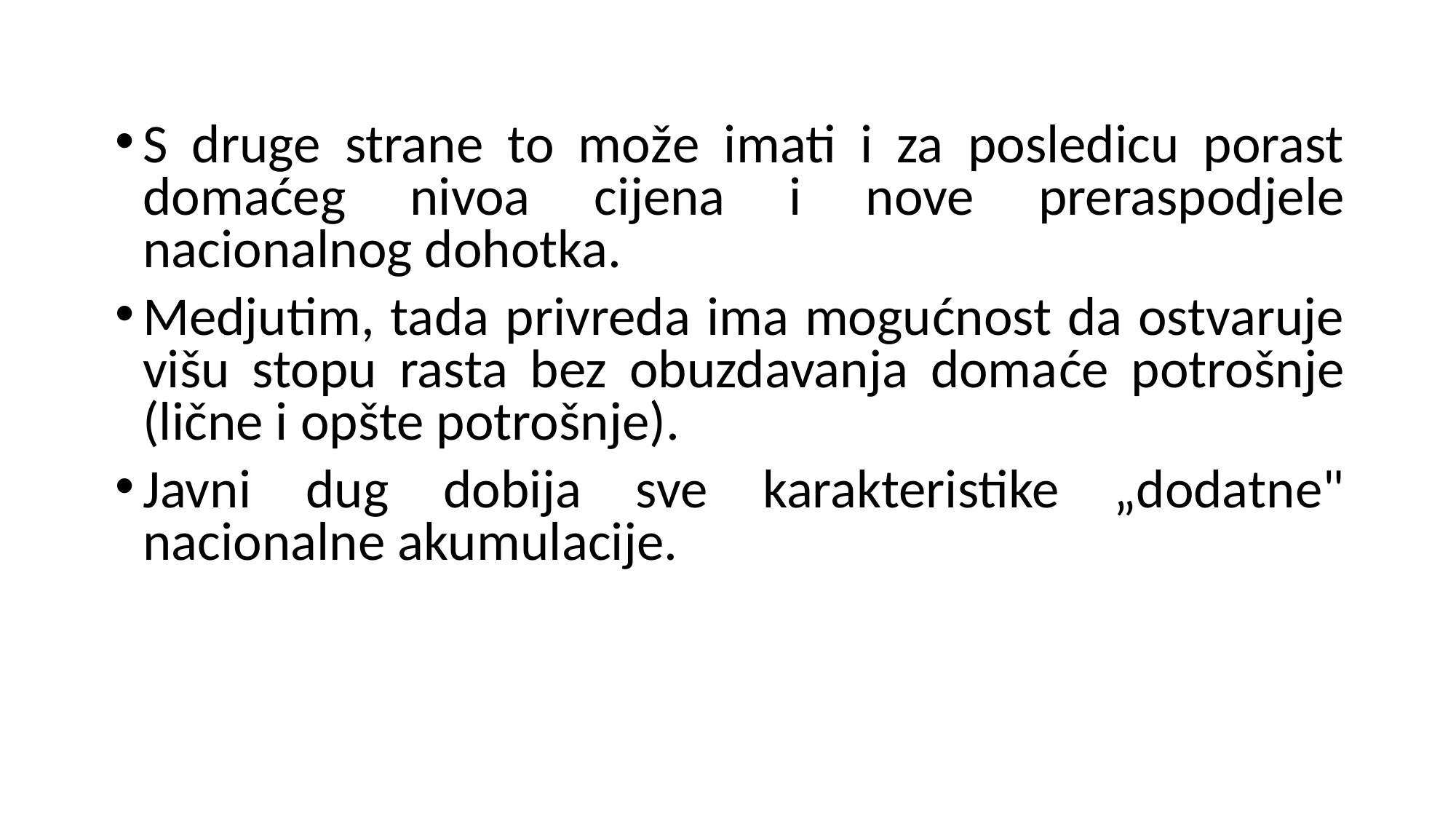

S druge strane to može imati i za posledicu porast domaćeg nivoa cijena i nove preraspodjele nacionalnog dohotka.
Medjutim, tada privreda ima mogućnost da ostvaruje višu stopu rasta bez obuzdavanja domaće potrošnje (lične i opšte potrošnje).
Javni dug dobija sve karakteristike „dodatne" nacionalne akumulacije.